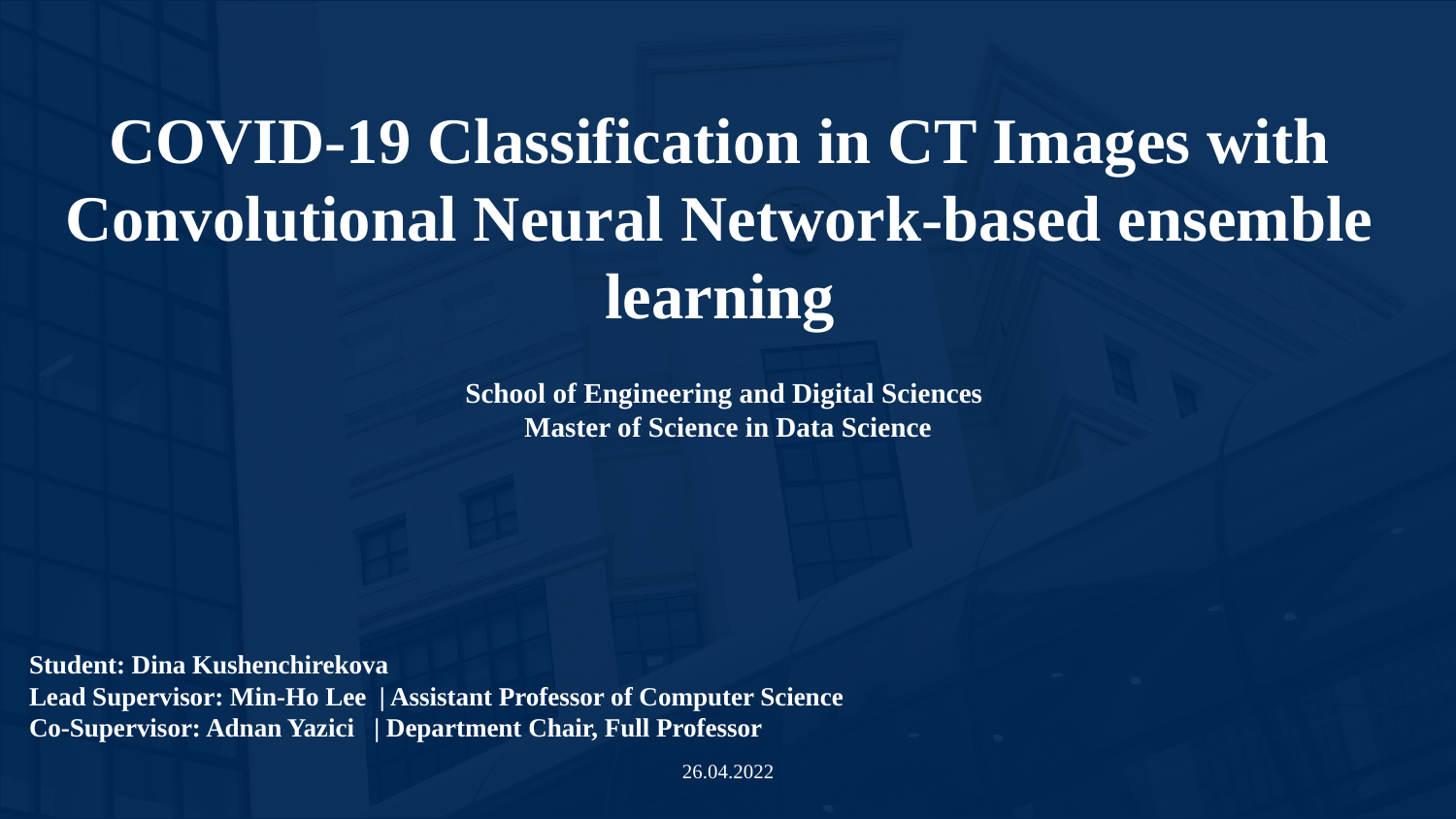

# COVID-19 Classification in CT Images with Convolutional Neural Network-based ensemble learning
School of Engineering and Digital Sciences
Master of Science in Data Science
Student: Dina Kushenchirekova
Lead Supervisor: Min-Ho Lee  | Assistant Professor of Computer Science
Co-Supervisor: Adnan Yazici   | Department Chair, Full Professor

26.04.2022